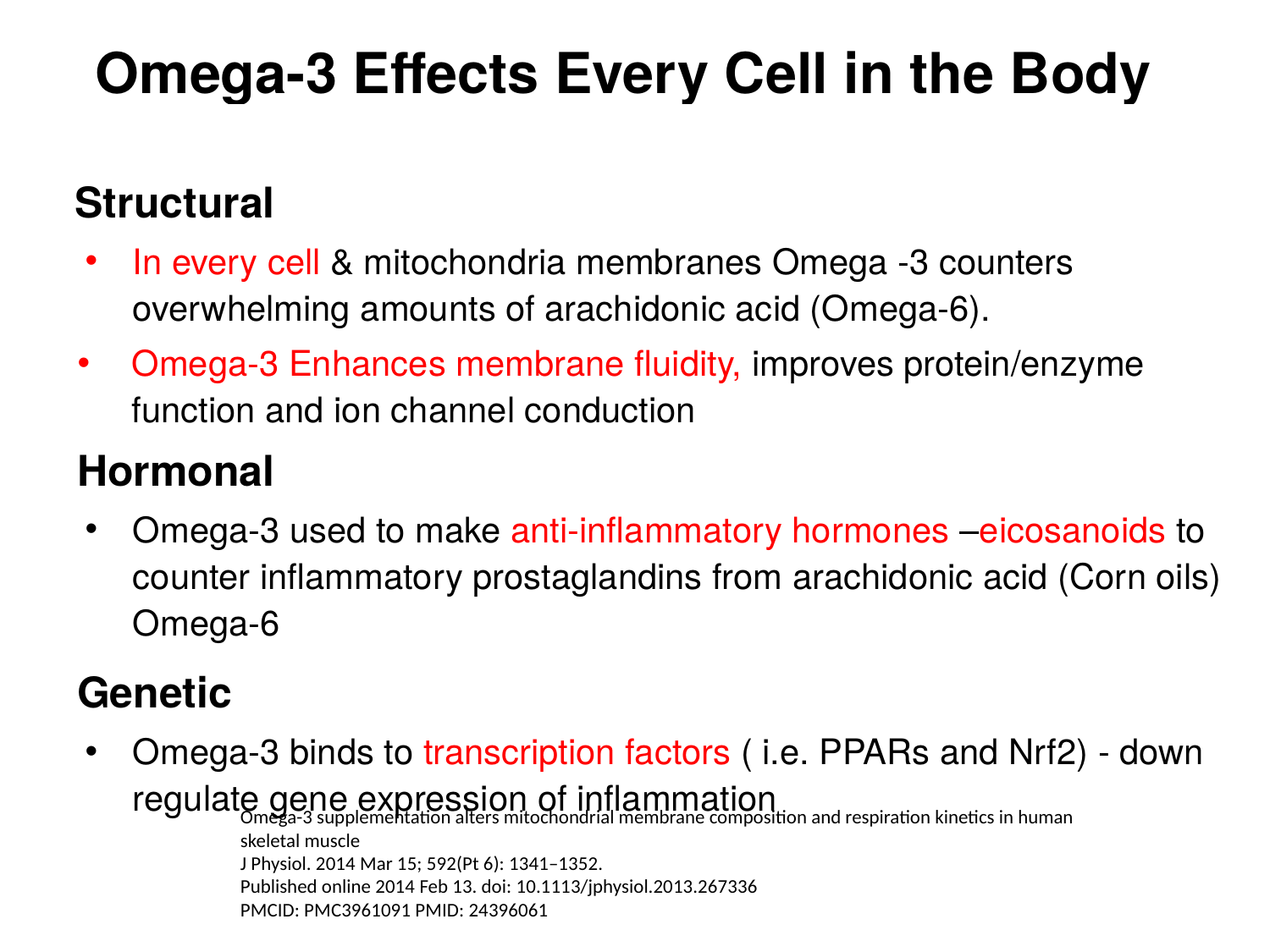

# Omega-3 Effects Every Cell in the Body

Structural
In every cell & mitochondria membranes Omega -3 counters overwhelming amounts of arachidonic acid (Omega-6).
Omega-3 Enhances membrane fluidity, improves protein/enzyme function and ion channel conduction
Hormonal
Omega-3 used to make anti-inflammatory hormones –eicosanoids to counter inflammatory prostaglandins from arachidonic acid (Corn oils) Omega-6
    Genetic
Omega-3 binds to transcription factors ( i.e. PPARs and Nrf2) - down regulate gene expression of inflammation
Omega-3 supplementation alters mitochondrial membrane composition and respiration kinetics in human skeletal muscle
J Physiol. 2014 Mar 15; 592(Pt 6): 1341–1352.
Published online 2014 Feb 13. doi: 10.1113/jphysiol.2013.267336
PMCID: PMC3961091 PMID: 24396061